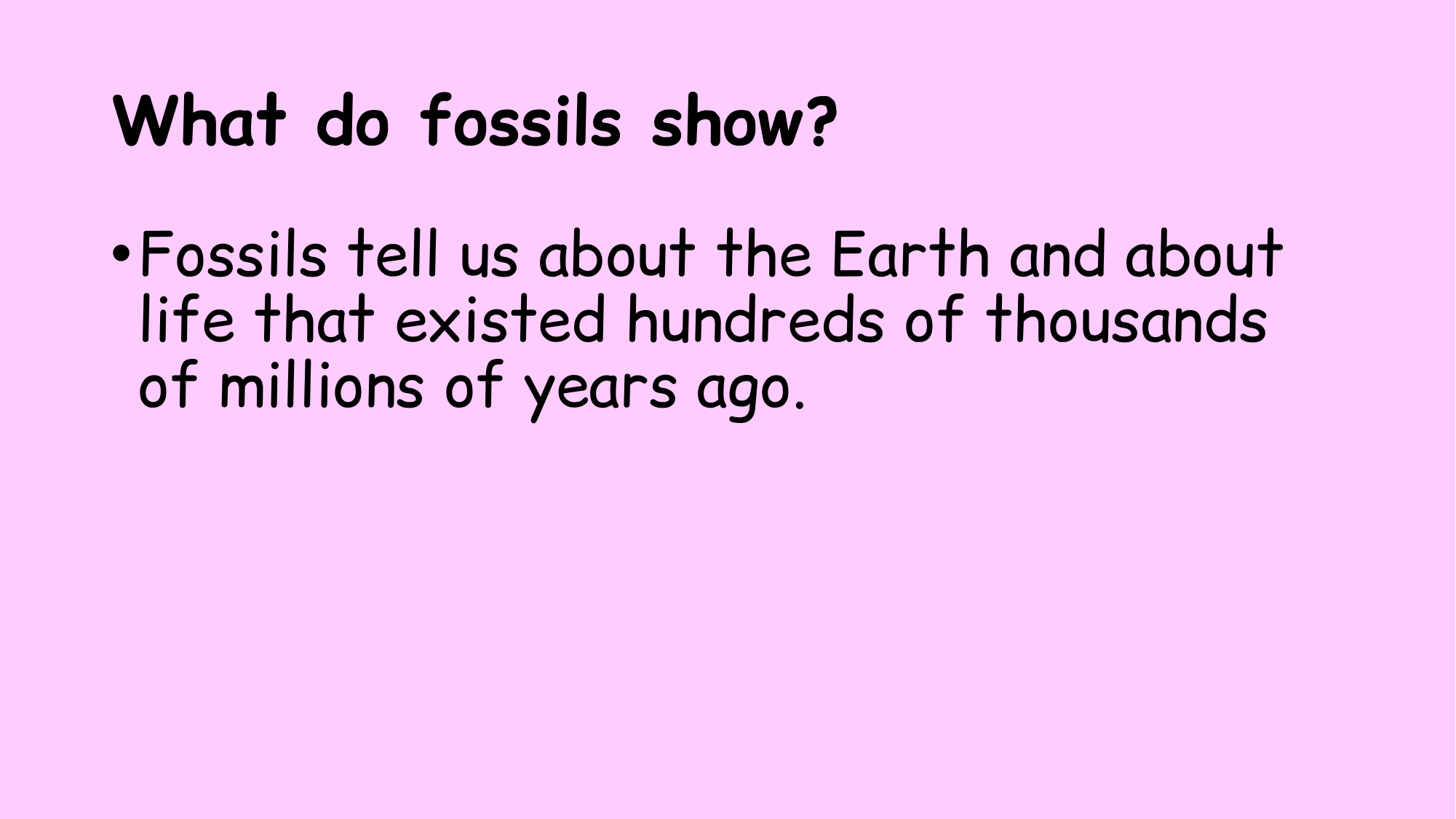

# What do fossils show?
Fossils tell us about the Earth and about life that existed hundreds of thousands of millions of years ago.